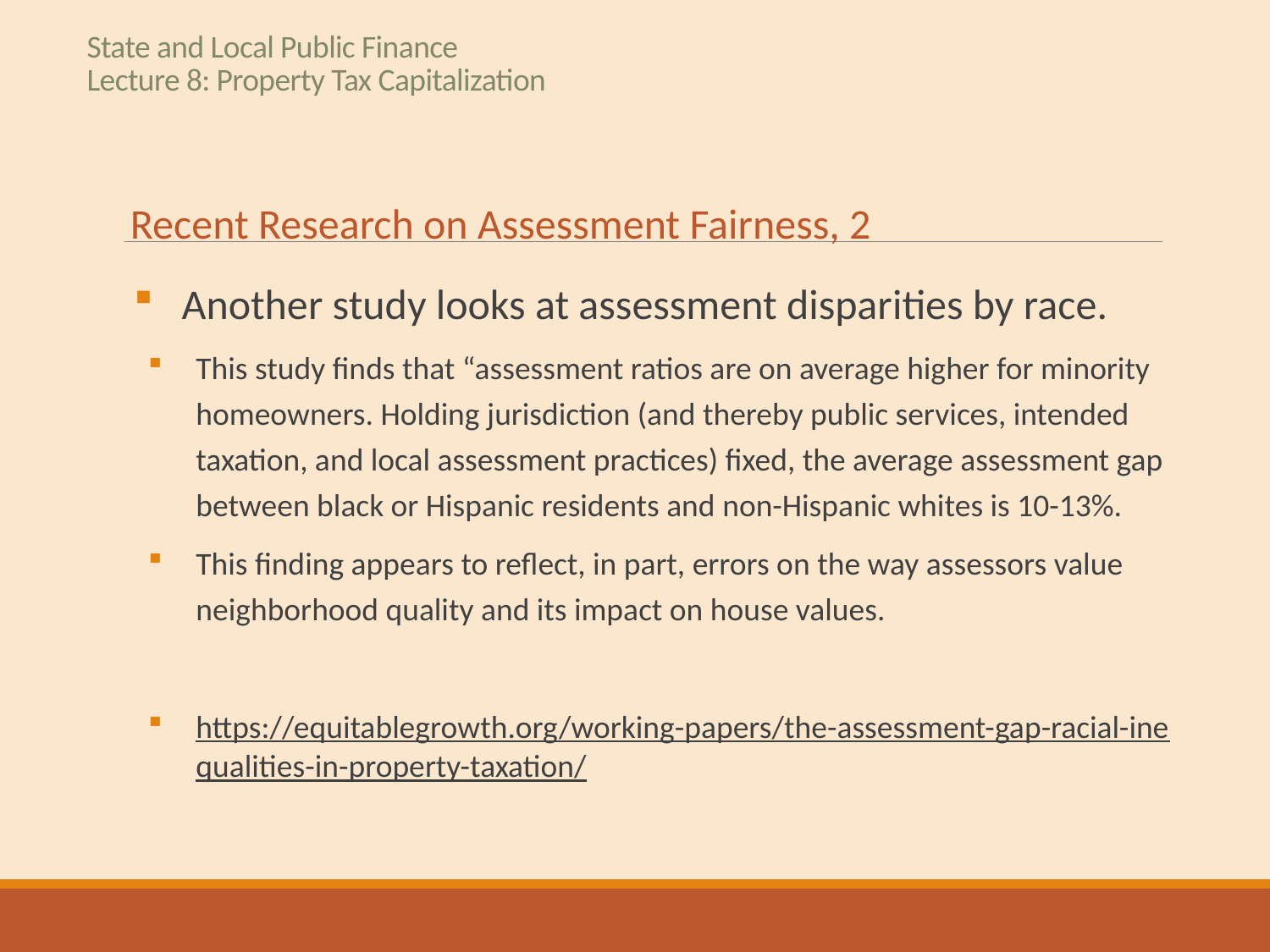

# State and Local Public Finance Lecture 8: Property Tax Capitalization
Recent Research on Assessment Fairness, 2
Another study looks at assessment disparities by race.
This study finds that “assessment ratios are on average higher for minority homeowners. Holding jurisdiction (and thereby public services, intended taxation, and local assessment practices) fixed, the average assessment gap between black or Hispanic residents and non-Hispanic whites is 10-13%.
This finding appears to reflect, in part, errors on the way assessors value neighborhood quality and its impact on house values.

https://equitablegrowth.org/working-papers/the-assessment-gap-racial-inequalities-in-property-taxation/